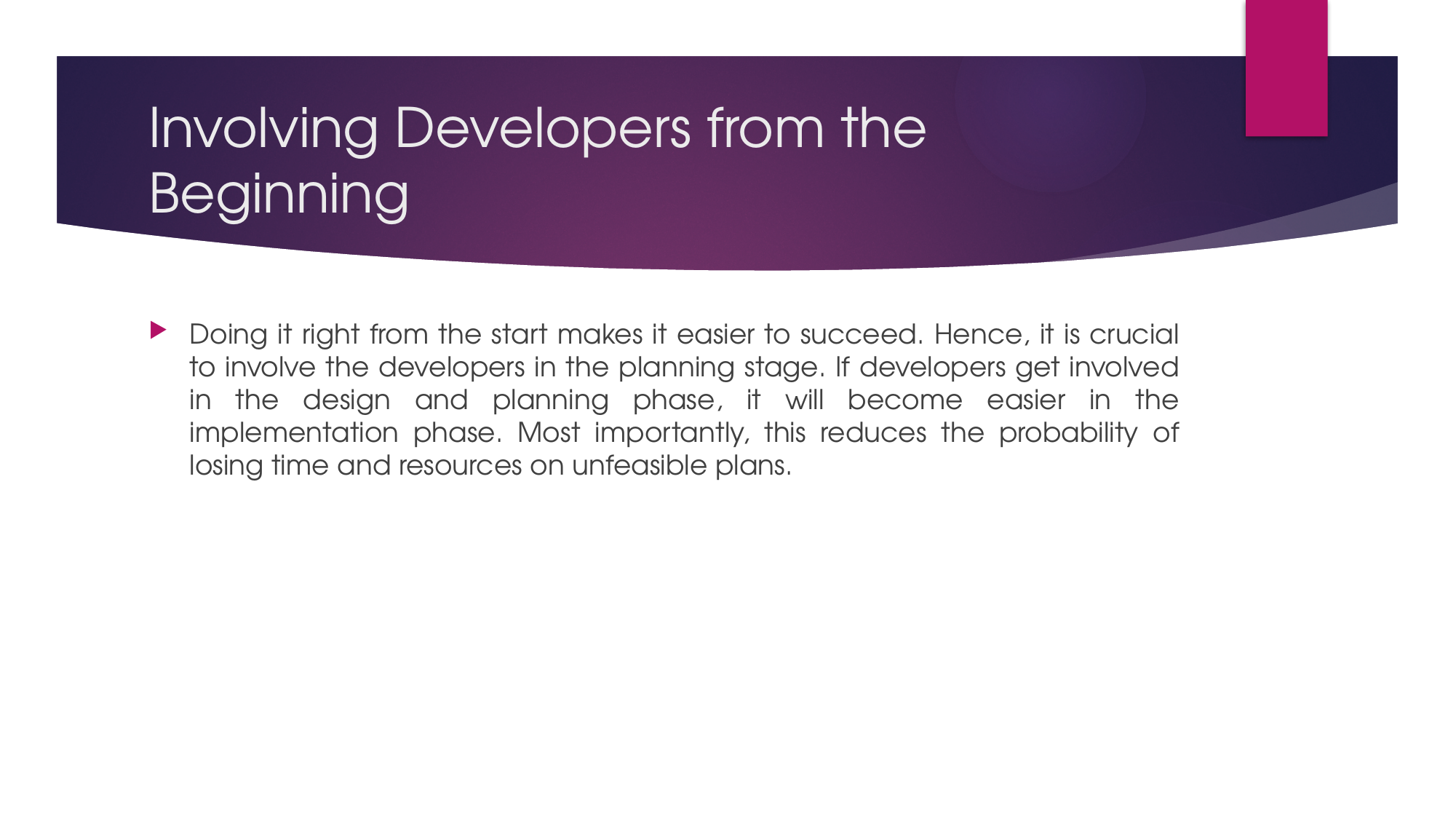

# Involving Developers from the Beginning
Doing it right from the start makes it easier to succeed. Hence, it is crucial to involve the developers in the planning stage. If developers get involved in the design and planning phase, it will become easier in the implementation phase. Most importantly, this reduces the probability of losing time and resources on unfeasible plans.